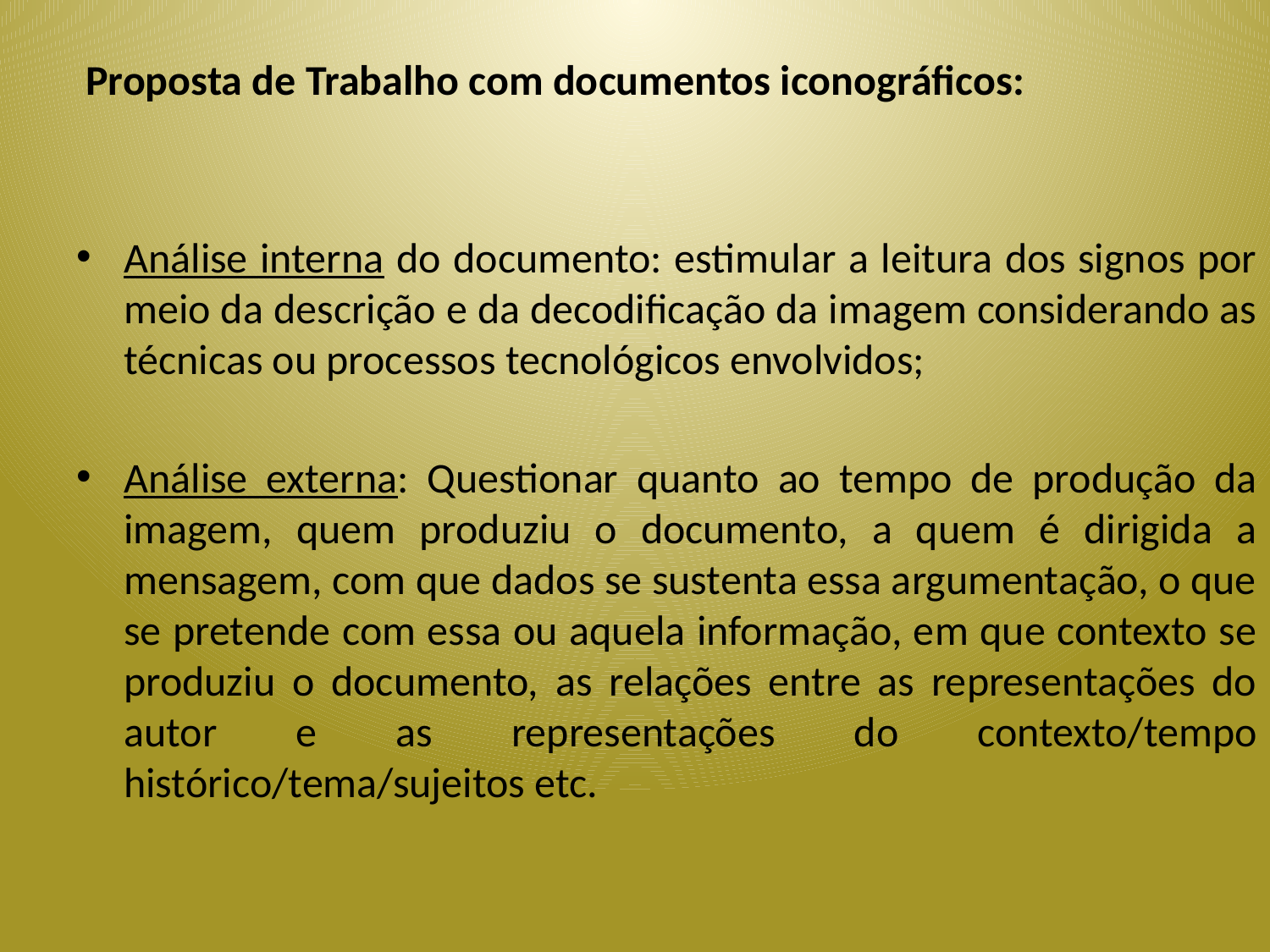

Proposta de Trabalho com documentos iconográficos:

Análise interna do documento: estimular a leitura dos signos por meio da descrição e da decodificação da imagem considerando as técnicas ou processos tecnológicos envolvidos;

Análise externa: Questionar quanto ao tempo de produção da imagem, quem produziu o documento, a quem é dirigida a mensagem, com que dados se sustenta essa argumentação, o que se pretende com essa ou aquela informação, em que contexto se produziu o documento, as relações entre as representações do autor e as representações do contexto/tempo histórico/tema/sujeitos etc.